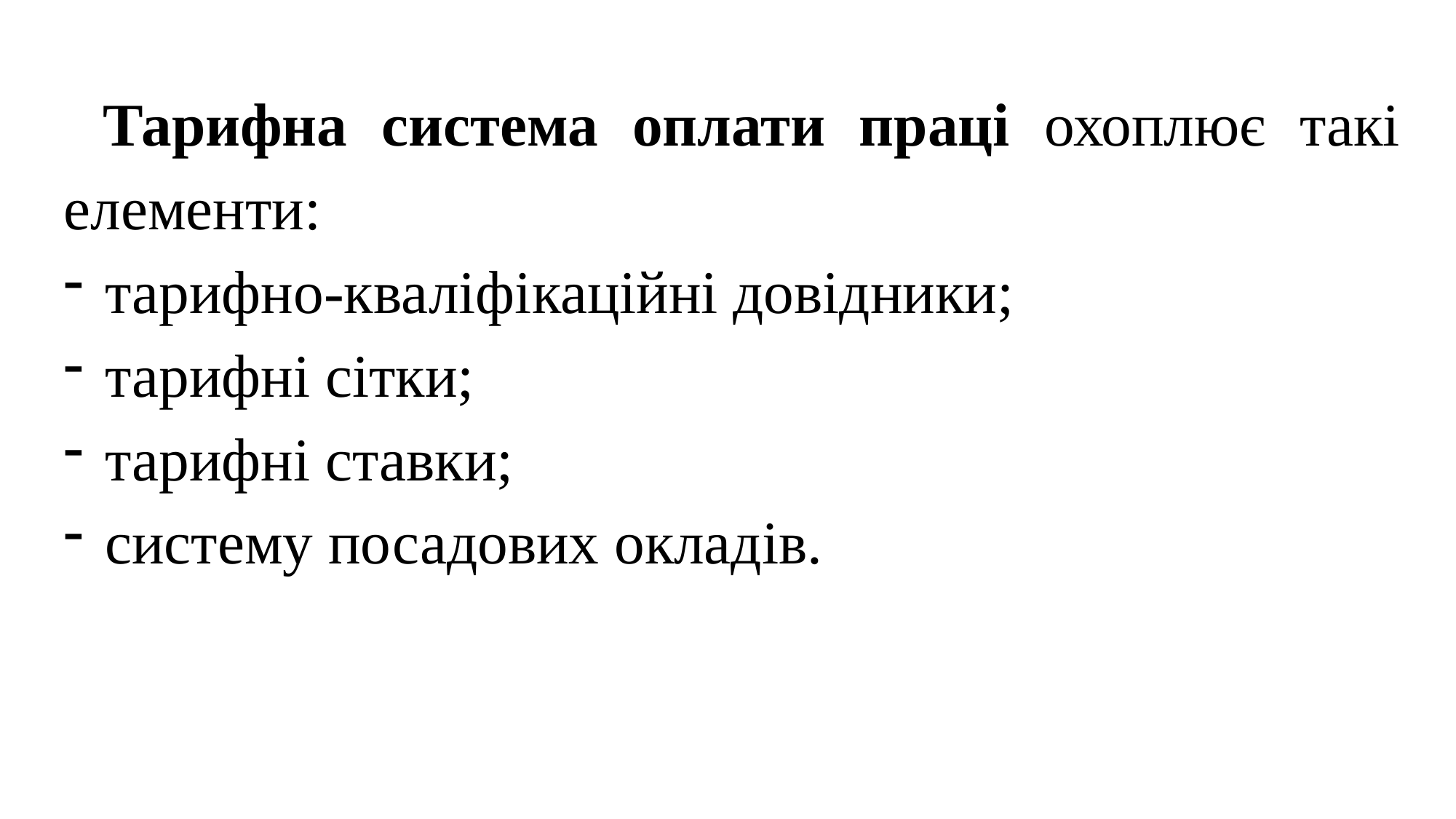

Тарифна система оплати праці охоплює такі елементи:
тарифно-кваліфікаційні довідники;
тарифні сітки;
тарифні ставки;
систему посадових окладів.